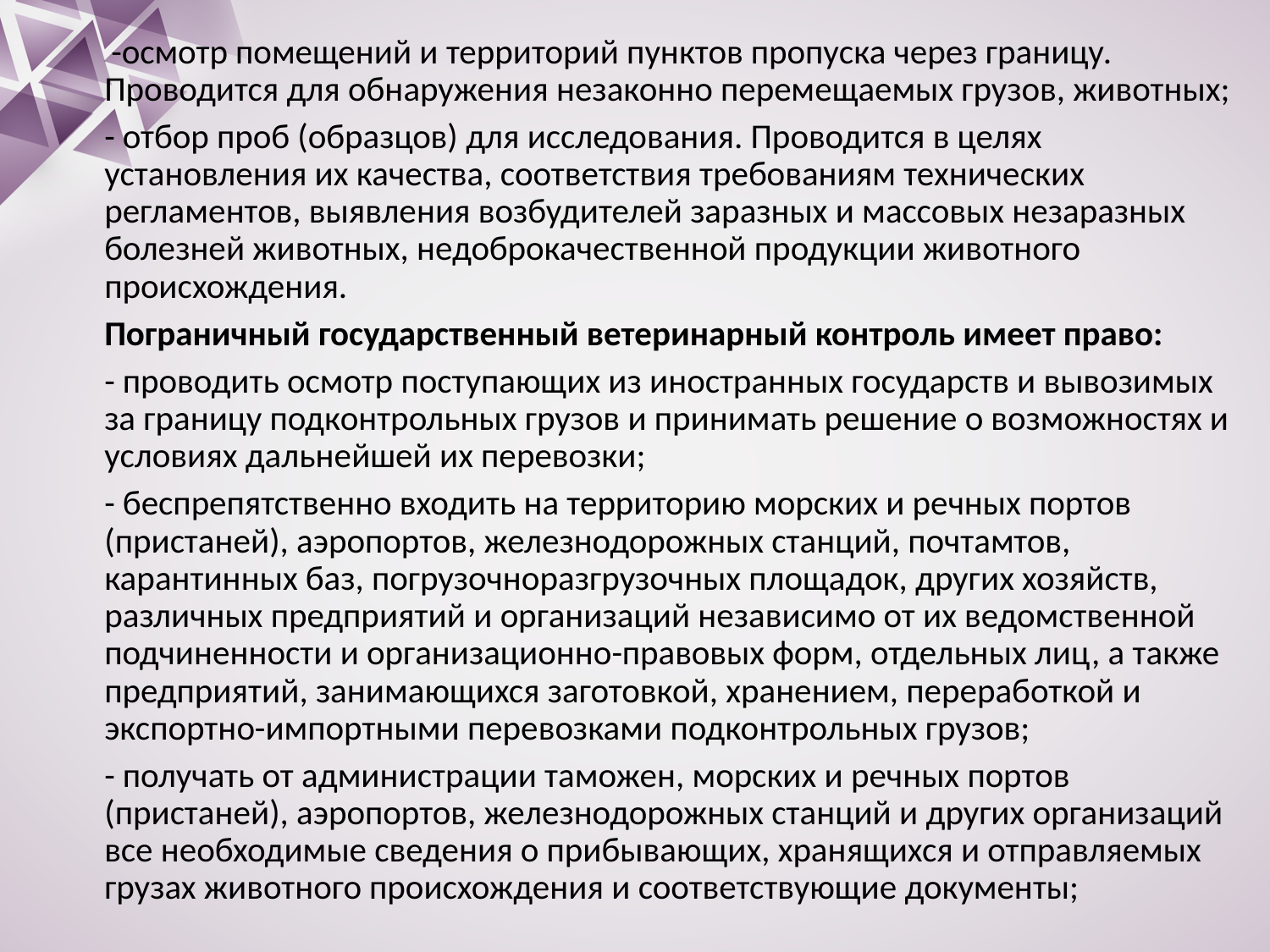

-осмотр помещений и территорий пунктов пропуска через границу. Проводится для обнаружения незаконно перемещаемых грузов, животных;
- отбор проб (образцов) для исследования. Проводится в целях установления их качества, соответствия требованиям технических регламентов, выявления возбудителей заразных и массовых незаразных болезней животных, недоброкачественной продукции животного происхождения.
Пограничный государственный ветеринарный контроль имеет право:
- проводить осмотр поступающих из иностранных государств и вывозимых за границу подконтрольных грузов и принимать решение о возможностях и условиях дальнейшей их перевозки;
- беспрепятственно входить на территорию морских и речных портов (пристаней), аэропортов, железнодорожных станций, почтамтов, карантинных баз, погрузочно­разгрузочных площадок, других хозяйств, различных предприятий и организаций независимо от их ведомственной подчиненности и организационно-правовых форм, отдельных лиц, а также предприятий, занимающихся заготовкой, хранением, переработкой и экспортно-импортными перевозками подконтрольных грузов;
- получать от администрации таможен, морских и речных портов (пристаней), аэропортов, железнодорожных станций и других организаций все необходимые сведения о прибывающих, хранящихся и отправляемых грузах животного происхождения и соответствующие документы;